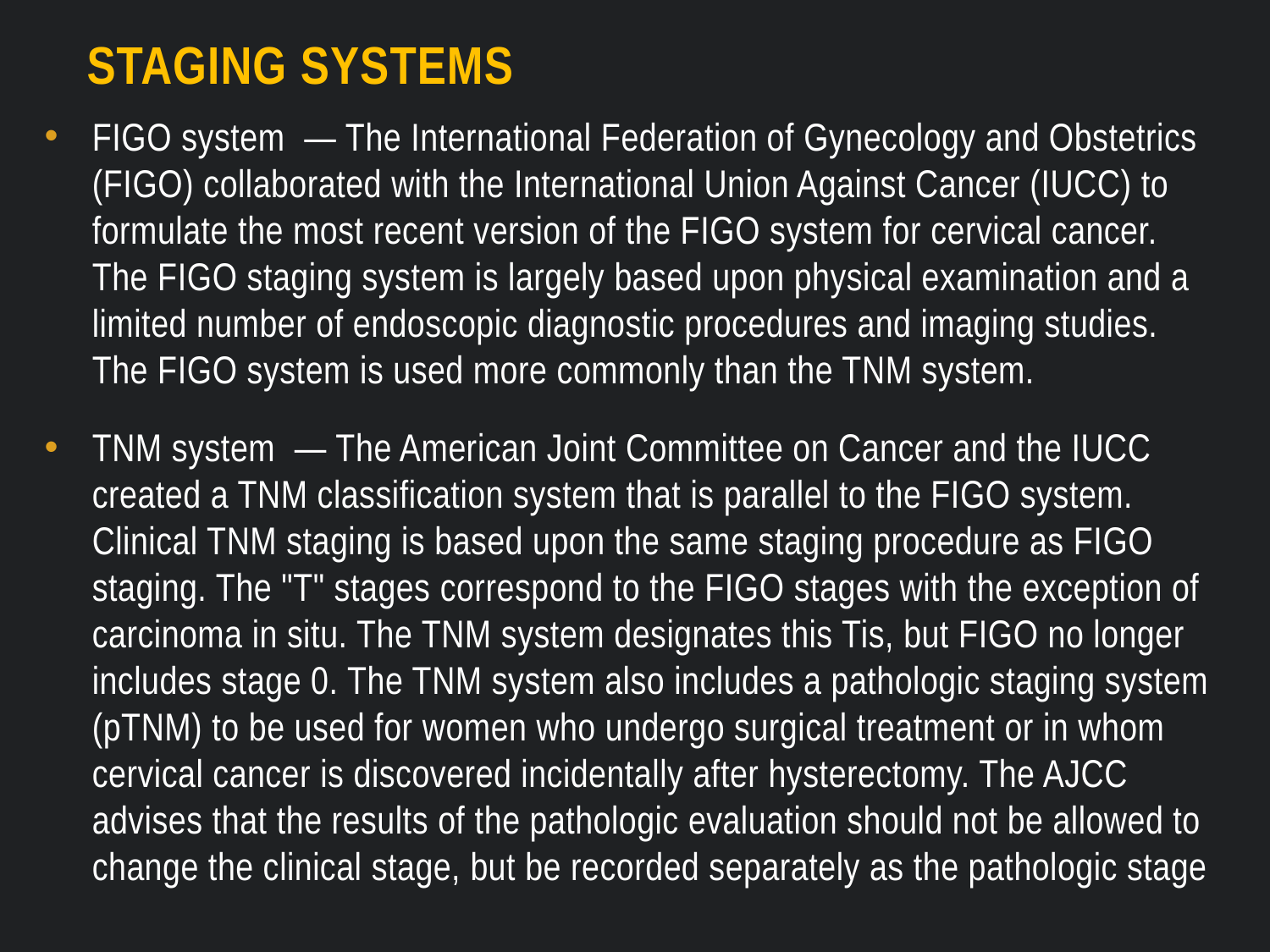

# STAGING SYSTEMS
FIGO system  — The International Federation of Gynecology and Obstetrics (FIGO) collaborated with the International Union Against Cancer (IUCC) to formulate the most recent version of the FIGO system for cervical cancer. The FIGO staging system is largely based upon physical examination and a limited number of endoscopic diagnostic procedures and imaging studies. The FIGO system is used more commonly than the TNM system.
TNM system  — The American Joint Committee on Cancer and the IUCC created a TNM classification system that is parallel to the FIGO system. Clinical TNM staging is based upon the same staging procedure as FIGO staging. The "T" stages correspond to the FIGO stages with the exception of carcinoma in situ. The TNM system designates this Tis, but FIGO no longer includes stage 0. The TNM system also includes a pathologic staging system (pTNM) to be used for women who undergo surgical treatment or in whom cervical cancer is discovered incidentally after hysterectomy. The AJCC advises that the results of the pathologic evaluation should not be allowed to change the clinical stage, but be recorded separately as the pathologic stage